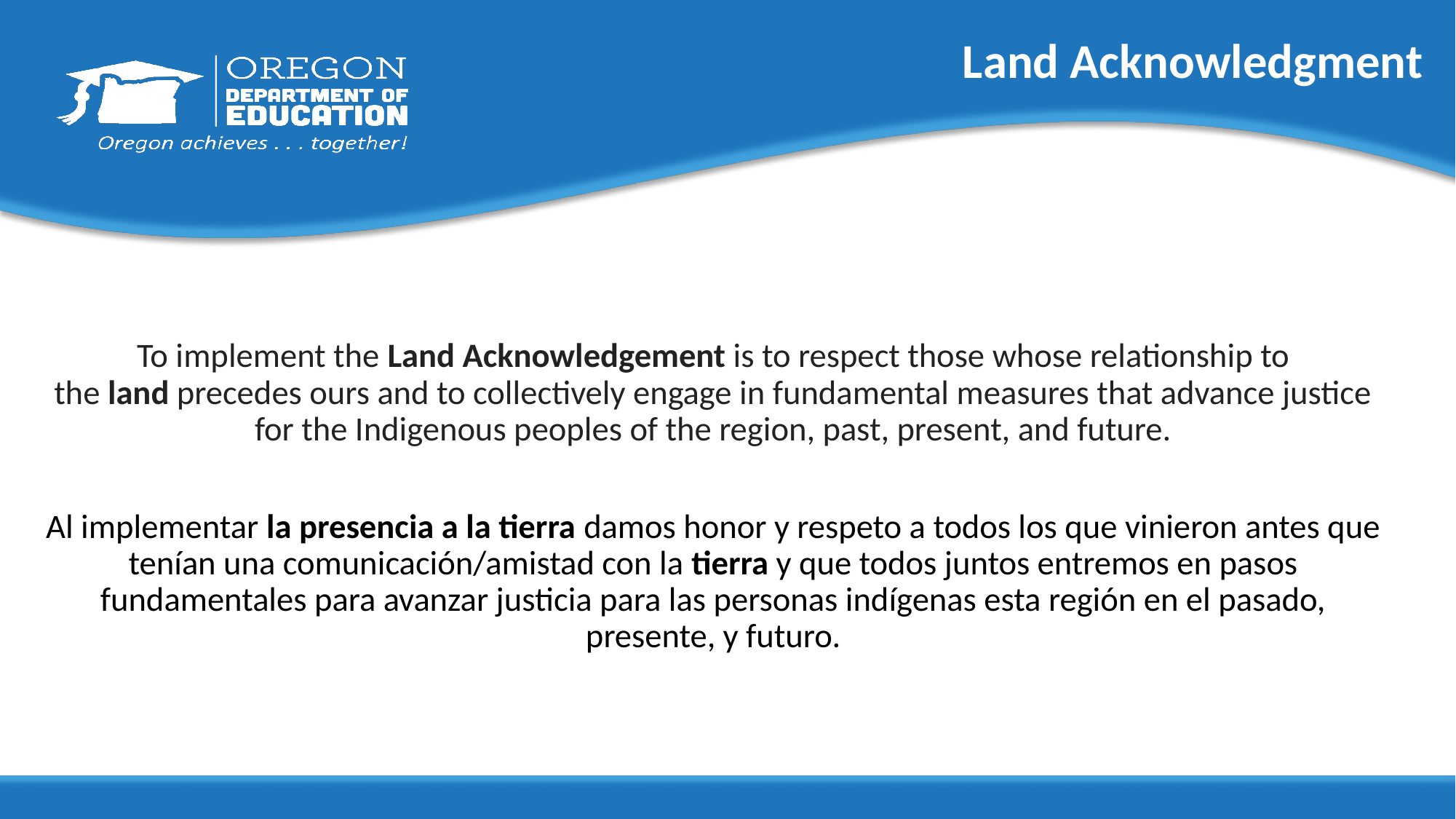

# Land Acknowledgment
To implement the Land Acknowledgement is to respect those whose relationship to the land precedes ours and to collectively engage in fundamental measures that advance justice for the Indigenous peoples of the region, past, present, and future.

Al implementar la presencia a la tierra damos honor y respeto a todos los que vinieron antes que tenían una comunicación/amistad con la tierra y que todos juntos entremos en pasos fundamentales para avanzar justicia para las personas indígenas esta región en el pasado, presente, y futuro.